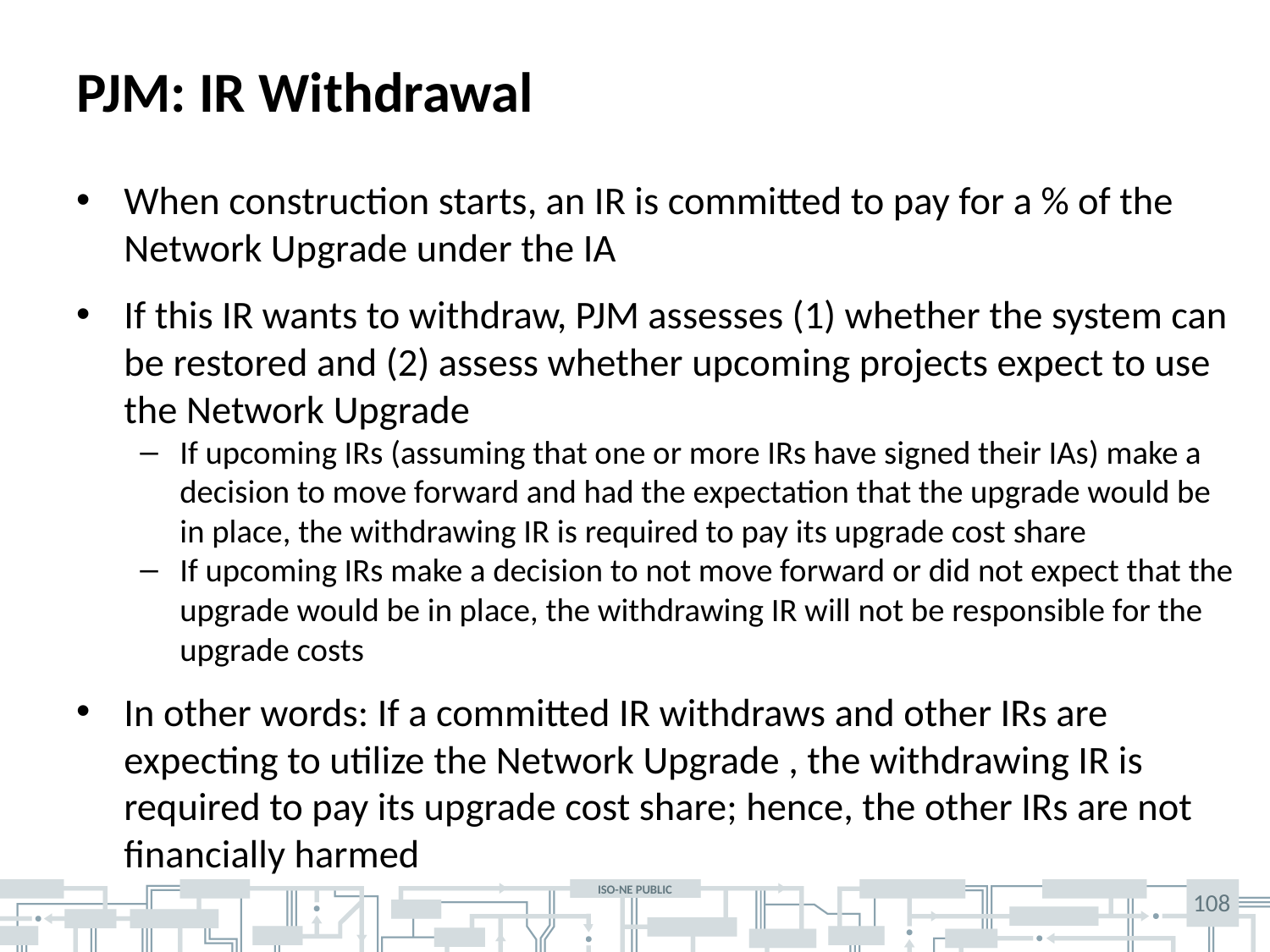

# PJM: IR Withdrawal
When construction starts, an IR is committed to pay for a % of the Network Upgrade under the IA
If this IR wants to withdraw, PJM assesses (1) whether the system can be restored and (2) assess whether upcoming projects expect to use the Network Upgrade
If upcoming IRs (assuming that one or more IRs have signed their IAs) make a decision to move forward and had the expectation that the upgrade would be in place, the withdrawing IR is required to pay its upgrade cost share
If upcoming IRs make a decision to not move forward or did not expect that the upgrade would be in place, the withdrawing IR will not be responsible for the upgrade costs
In other words: If a committed IR withdraws and other IRs are expecting to utilize the Network Upgrade , the withdrawing IR is required to pay its upgrade cost share; hence, the other IRs are not financially harmed

108